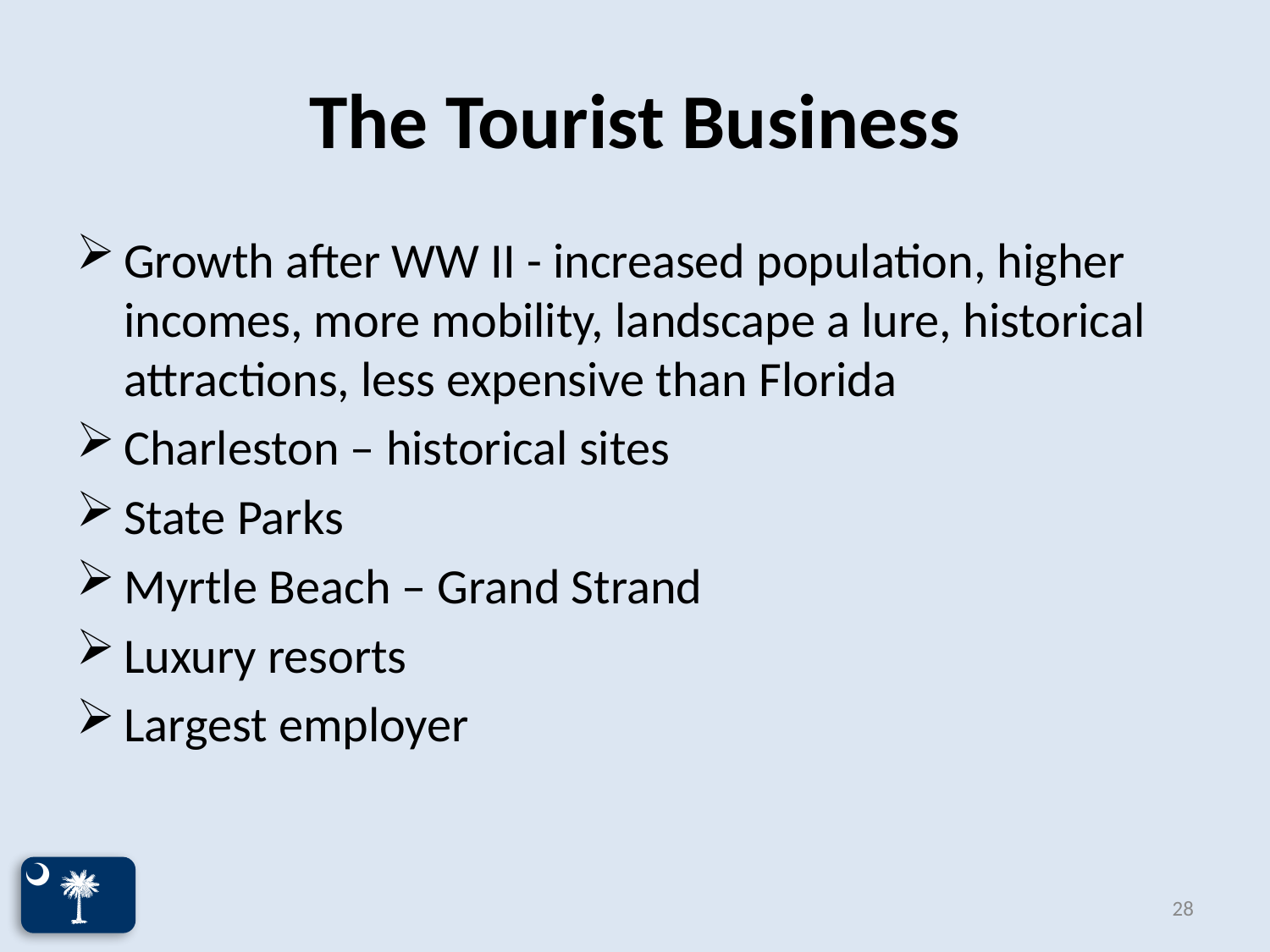

# The Tourist Business
Growth after WW II - increased population, higher incomes, more mobility, landscape a lure, historical attractions, less expensive than Florida
Charleston – historical sites
State Parks
Myrtle Beach – Grand Strand
Luxury resorts
Largest employer

28